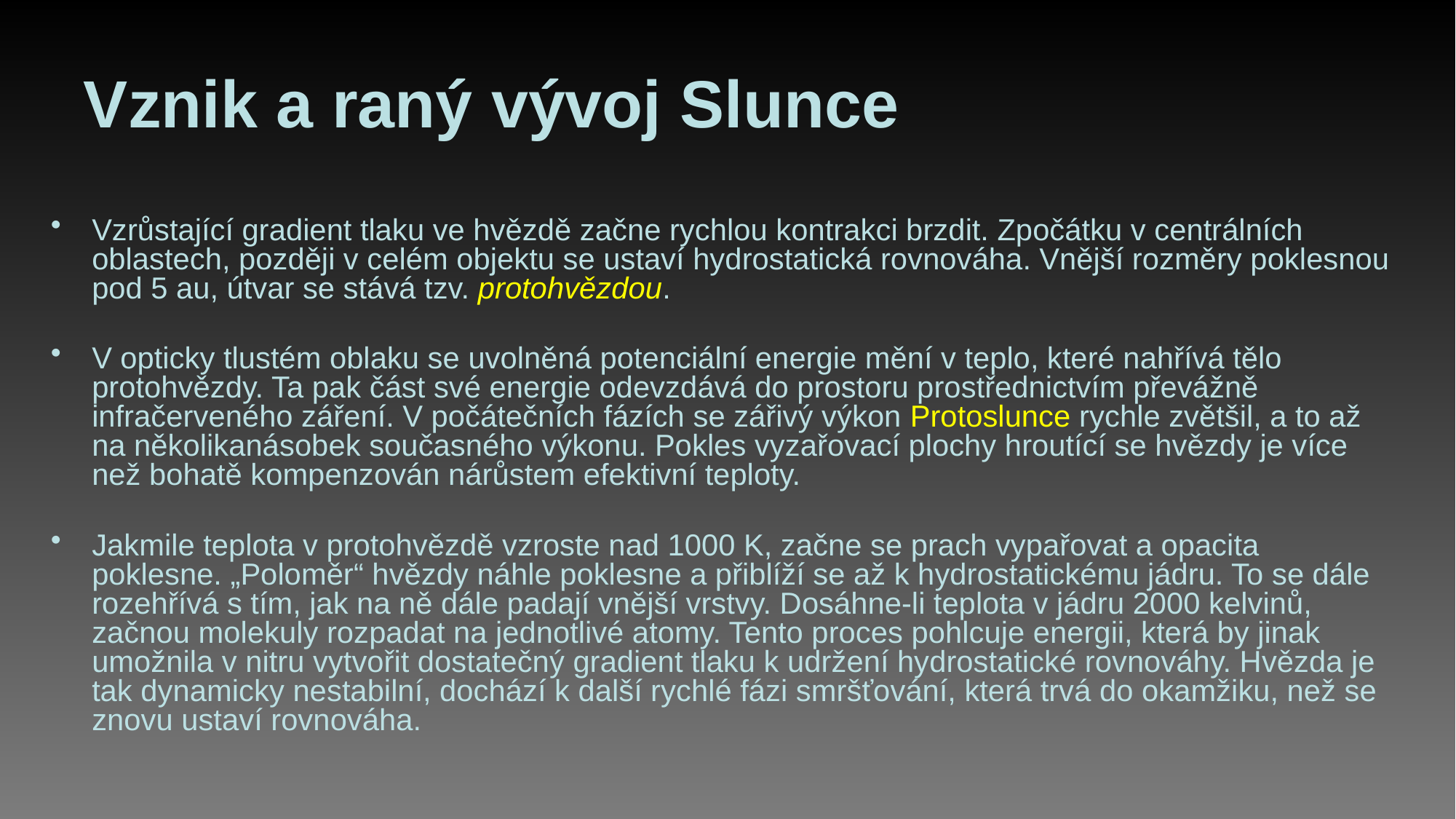

# Vznik a raný vývoj Slunce
Vzrůstající gradient tlaku ve hvězdě začne rychlou kontrakci brzdit. Zpočátku v centrálních oblastech, později v celém objektu se ustaví hydrostatická rovnováha. Vnější rozměry poklesnou pod 5 au, útvar se stává tzv. protohvězdou.

V opticky tlustém oblaku se uvolněná potenciální energie mění v teplo, které nahřívá tělo protohvězdy. Ta pak část své energie odevzdává do prostoru prostřednictvím převážně infračerveného záření. V počátečních fázích se zářivý výkon Protoslunce rychle zvětšil, a to až na několikanásobek současného výkonu. Pokles vyzařovací plochy hroutící se hvězdy je více než bohatě kompenzován nárůstem efektivní teploty.

Jakmile teplota v protohvězdě vzroste nad 1000 K, začne se prach vypařovat a opacita poklesne. „Poloměr“ hvězdy náhle poklesne a přiblíží se až k hydrostatickému jádru. To se dále rozehřívá s tím, jak na ně dále padají vnější vrstvy. Dosáhne-li teplota v jádru 2000 kelvinů, začnou molekuly rozpadat na jednotlivé atomy. Tento proces pohlcuje energii, která by jinak umožnila v nitru vytvořit dostatečný gradient tlaku k udržení hydrostatické rovnováhy. Hvězda je tak dynamicky nestabilní, dochází k další rychlé fázi smršťování, která trvá do okamžiku, než se znovu ustaví rovnováha.